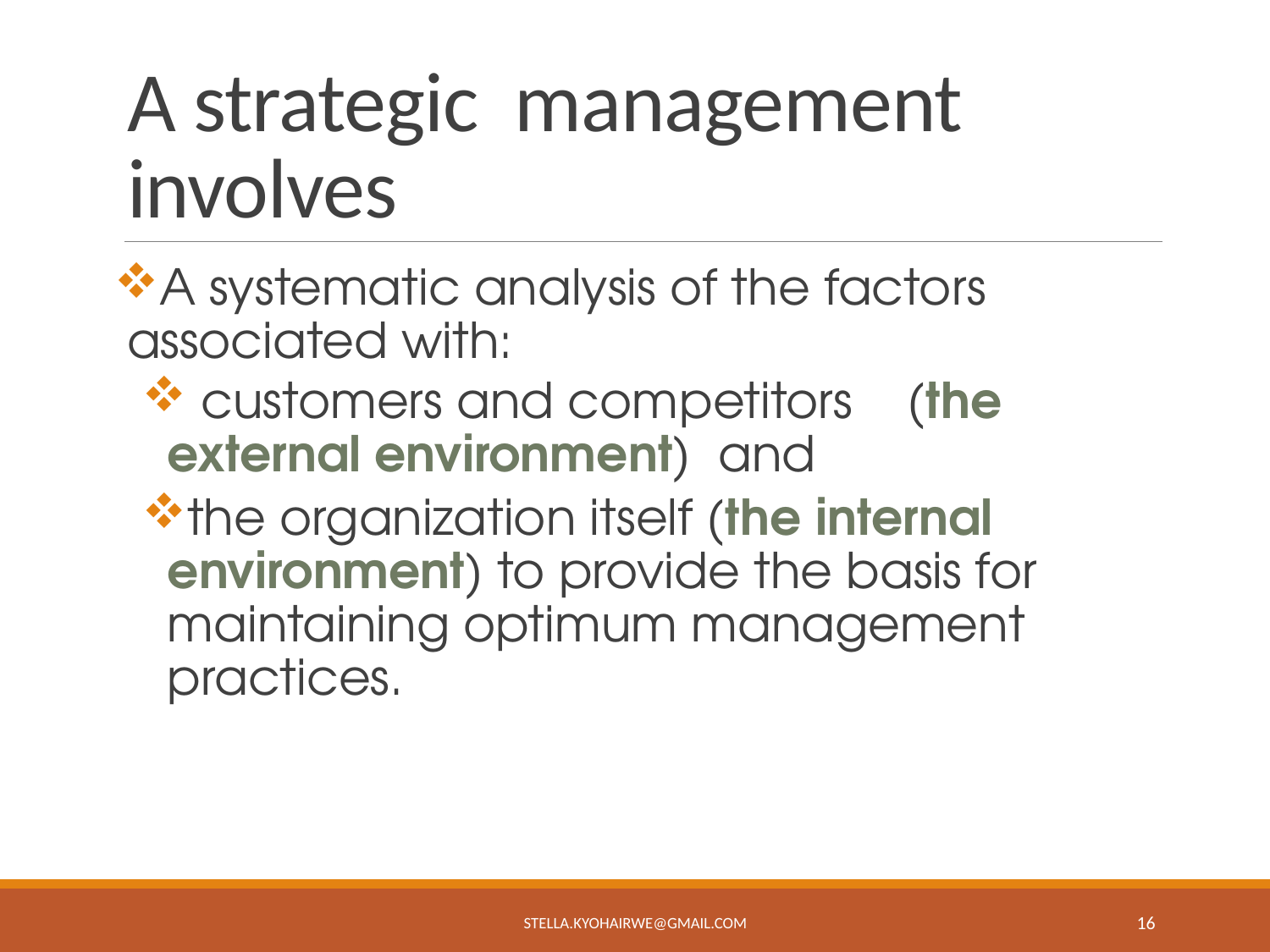

# A strategic  management involves
A systematic analysis of the factors  associated with:
 customers and competitors    (the external environment)  and
the organization itself (the internal environment) to provide the basis for maintaining optimum management practices.
stella.kyohairwe@gmail.com
16